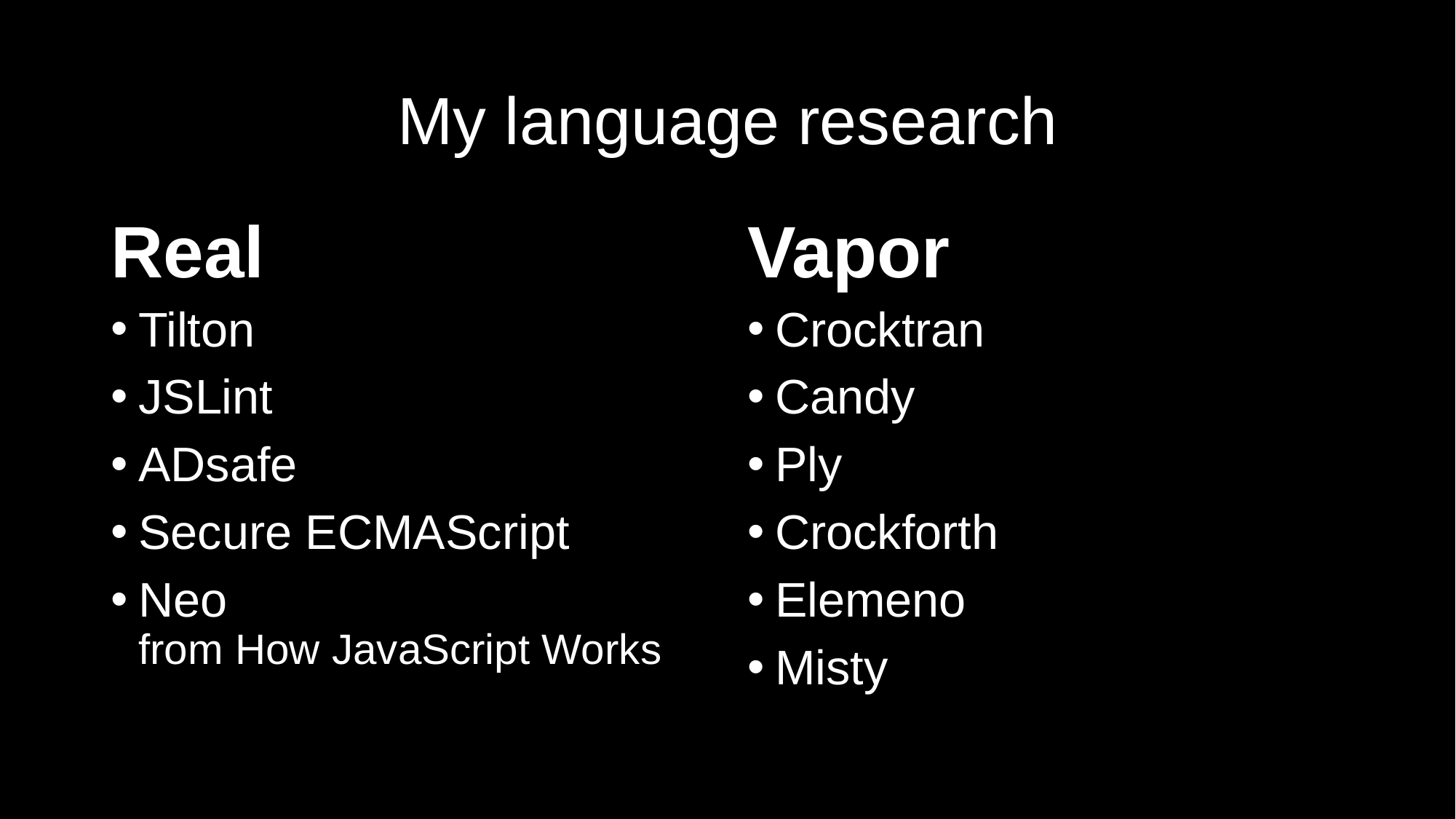

# My language research
Real
Vapor
Tilton
JSLint
ADsafe
Secure ECMAScript
Neo
from How JavaScript Works

Crocktran
Candy
Ply
Crockforth
Elemeno
Misty